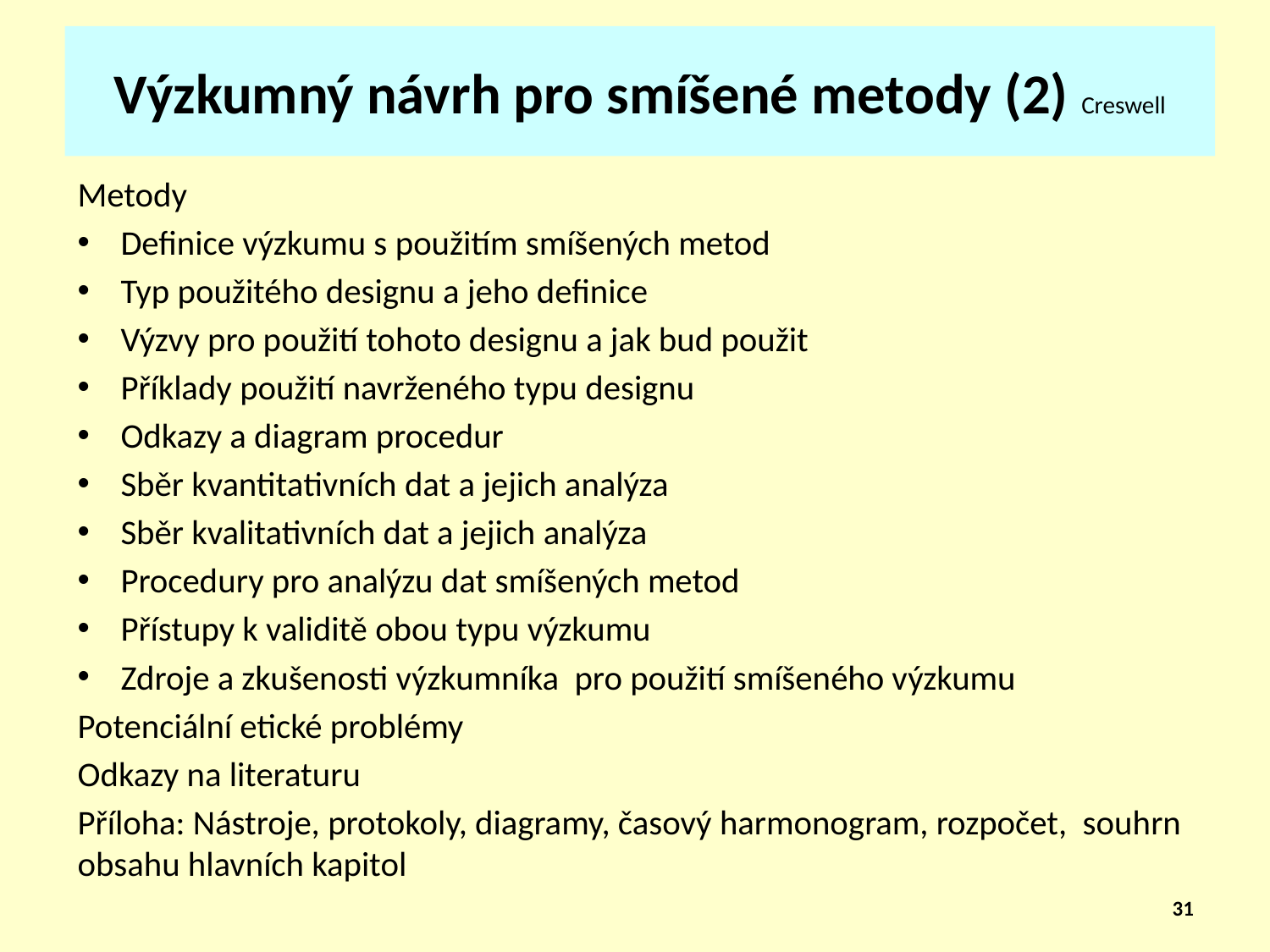

# Výzkumný návrh pro smíšené metody (2) Creswell
Metody
Definice výzkumu s použitím smíšených metod
Typ použitého designu a jeho definice
Výzvy pro použití tohoto designu a jak bud použit
Příklady použití navrženého typu designu
Odkazy a diagram procedur
Sběr kvantitativních dat a jejich analýza
Sběr kvalitativních dat a jejich analýza
Procedury pro analýzu dat smíšených metod
Přístupy k validitě obou typu výzkumu
Zdroje a zkušenosti výzkumníka  pro použití smíšeného výzkumu
Potenciální etické problémy
Odkazy na literaturu
Příloha: Nástroje, protokoly, diagramy, časový harmonogram, rozpočet,  souhrn obsahu hlavních kapitol
31